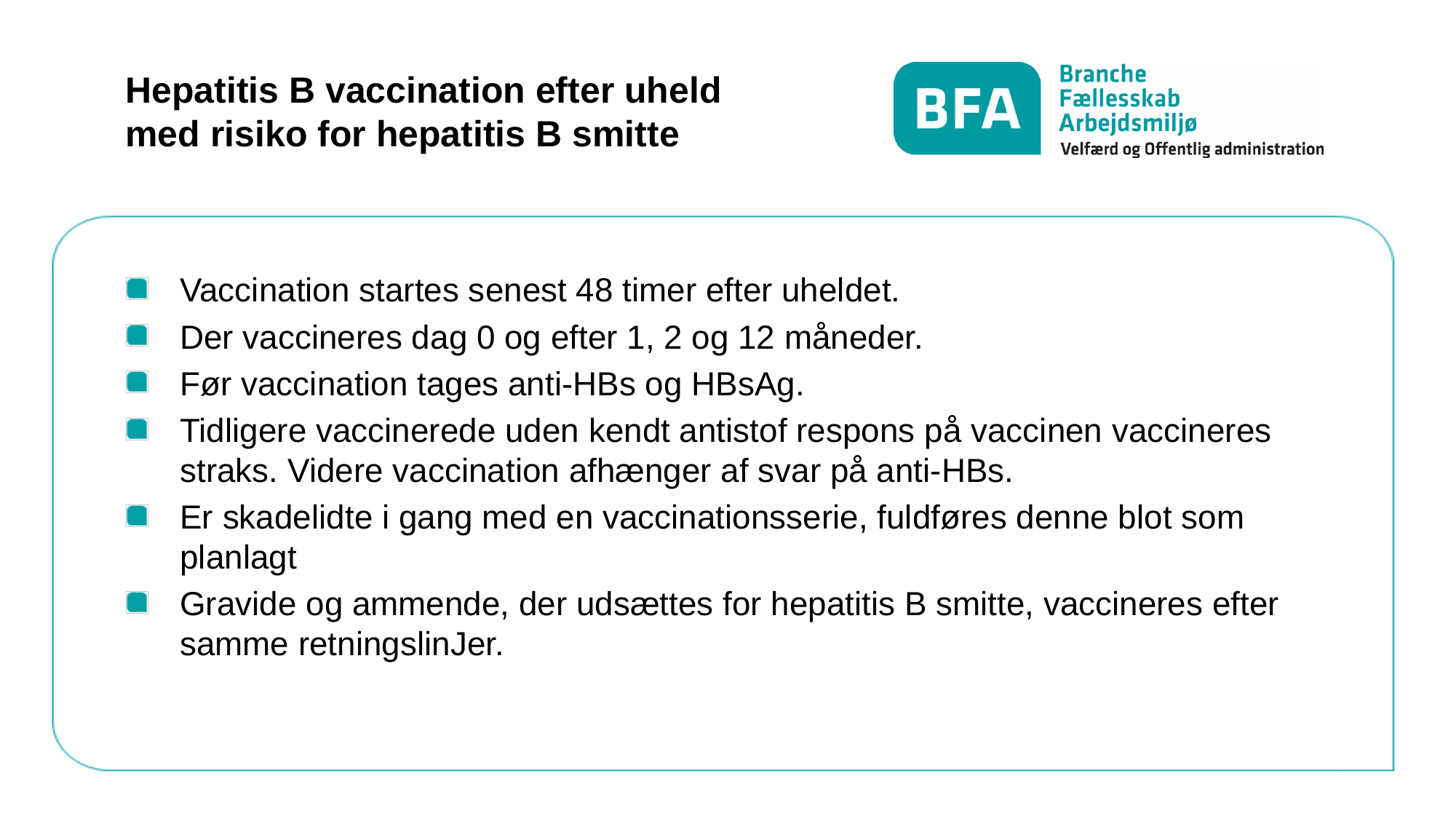

# Hepatitis B vaccination efter uheld med risiko for hepatitis B smitte
Vaccination startes senest 48 timer efter uheldet.
Der vaccineres dag 0 og efter 1, 2 og 12 måneder.
Før vaccination tages anti-HBs og HBsAg.
Tidligere vaccinerede uden kendt antistof respons på vaccinen vaccineres straks. Videre vaccination afhænger af svar på anti-HBs.
Er skadelidte i gang med en vaccinationsserie, fuldføres denne blot som planlagt
Gravide og ammende, der udsættes for hepatitis B smitte, vaccineres efter samme retningslinJer.